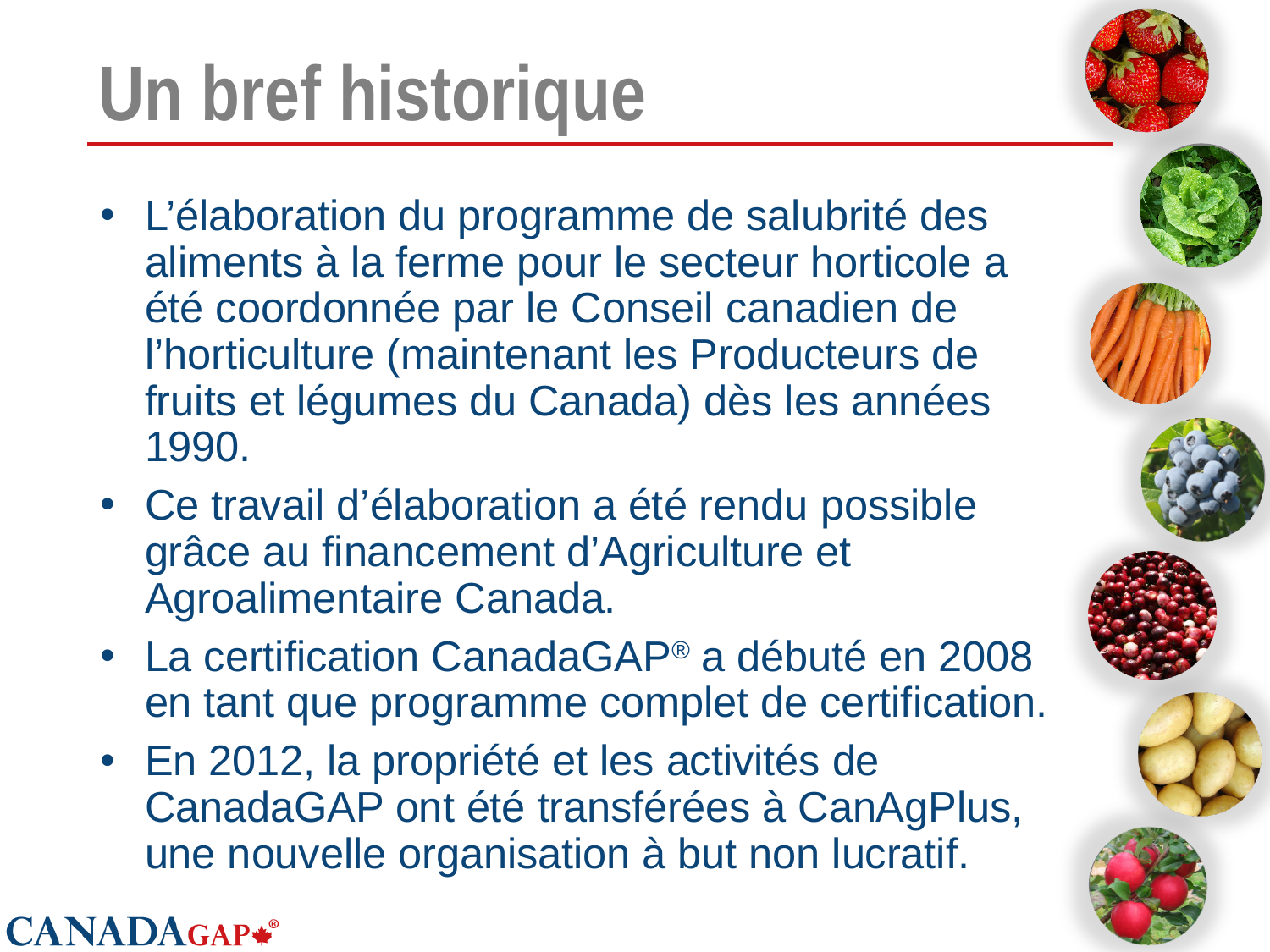

# Un bref historique
L’élaboration du programme de salubrité des aliments à la ferme pour le secteur horticole a été coordonnée par le Conseil canadien de l’horticulture (maintenant les Producteurs de fruits et légumes du Canada) dès les années 1990.
Ce travail d’élaboration a été rendu possible grâce au financement d’Agriculture et Agroalimentaire Canada.
La certification CanadaGAP® a débuté en 2008 en tant que programme complet de certification.
En 2012, la propriété et les activités de CanadaGAP ont été transférées à CanAgPlus, une nouvelle organisation à but non lucratif.